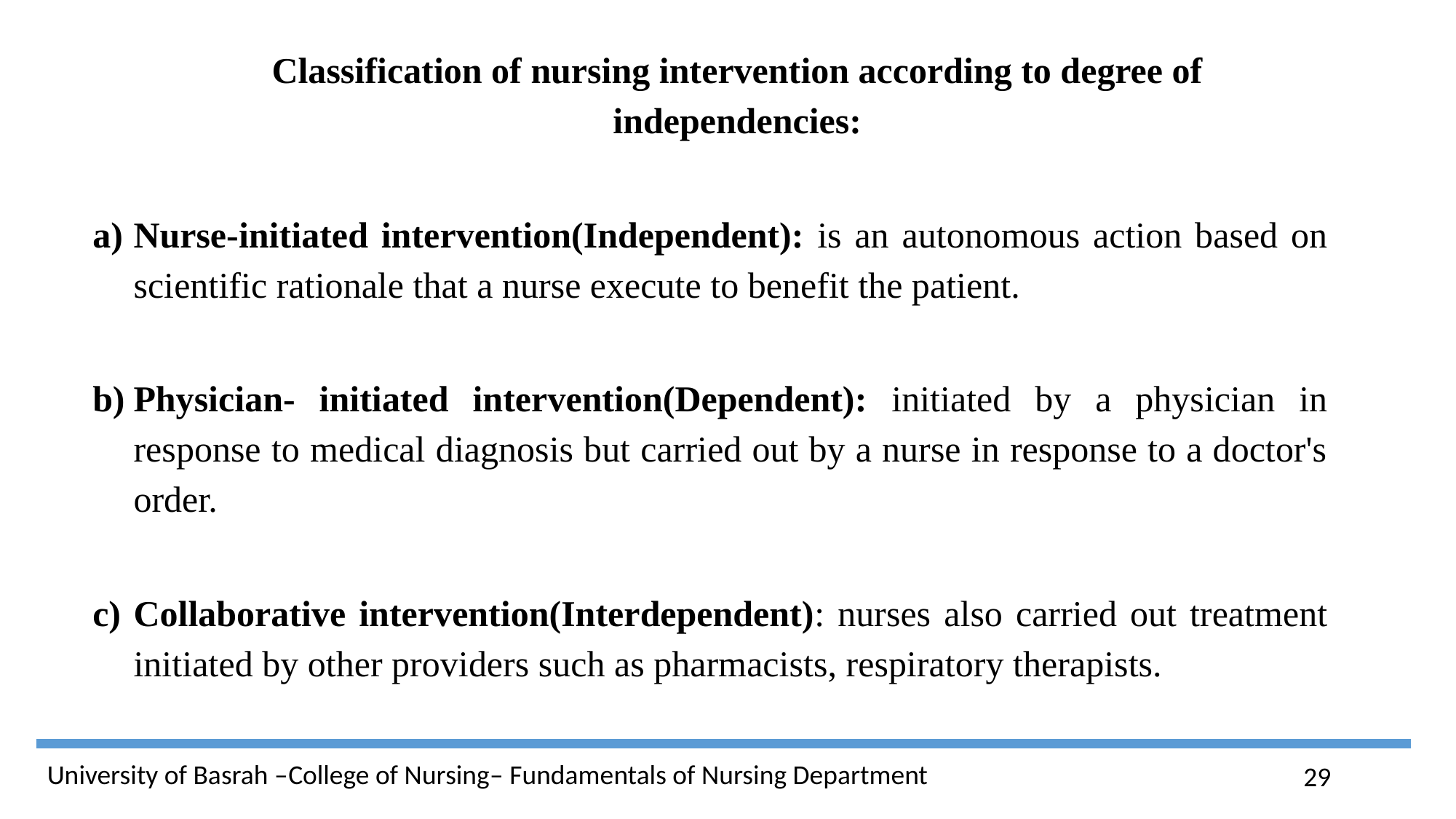

Classification of nursing intervention according to degree of independencies:

Nurse-initiated intervention(Independent): is an autonomous action based on scientific rationale that a nurse execute to benefit the patient.

Physician- initiated intervention(Dependent): initiated by a physician in response to medical diagnosis but carried out by a nurse in response to a doctor's order.

Collaborative intervention(Interdependent): nurses also carried out treatment initiated by other providers such as pharmacists, respiratory therapists.

29
University of Basrah –College of Nursing– Fundamentals of Nursing Department